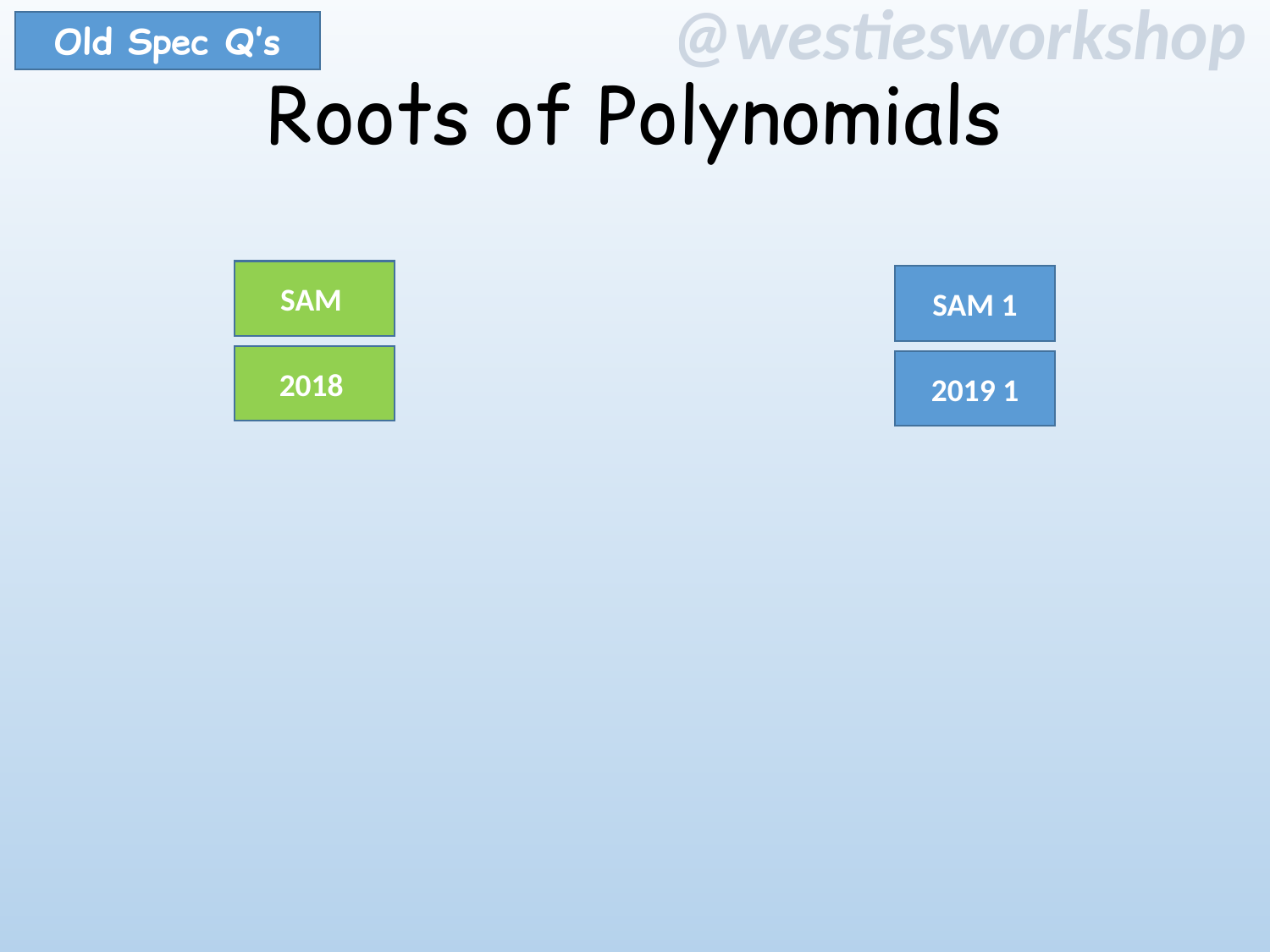

Old Spec Q’s
Roots of Polynomials
SAM
SAM 1
2018
2019 1